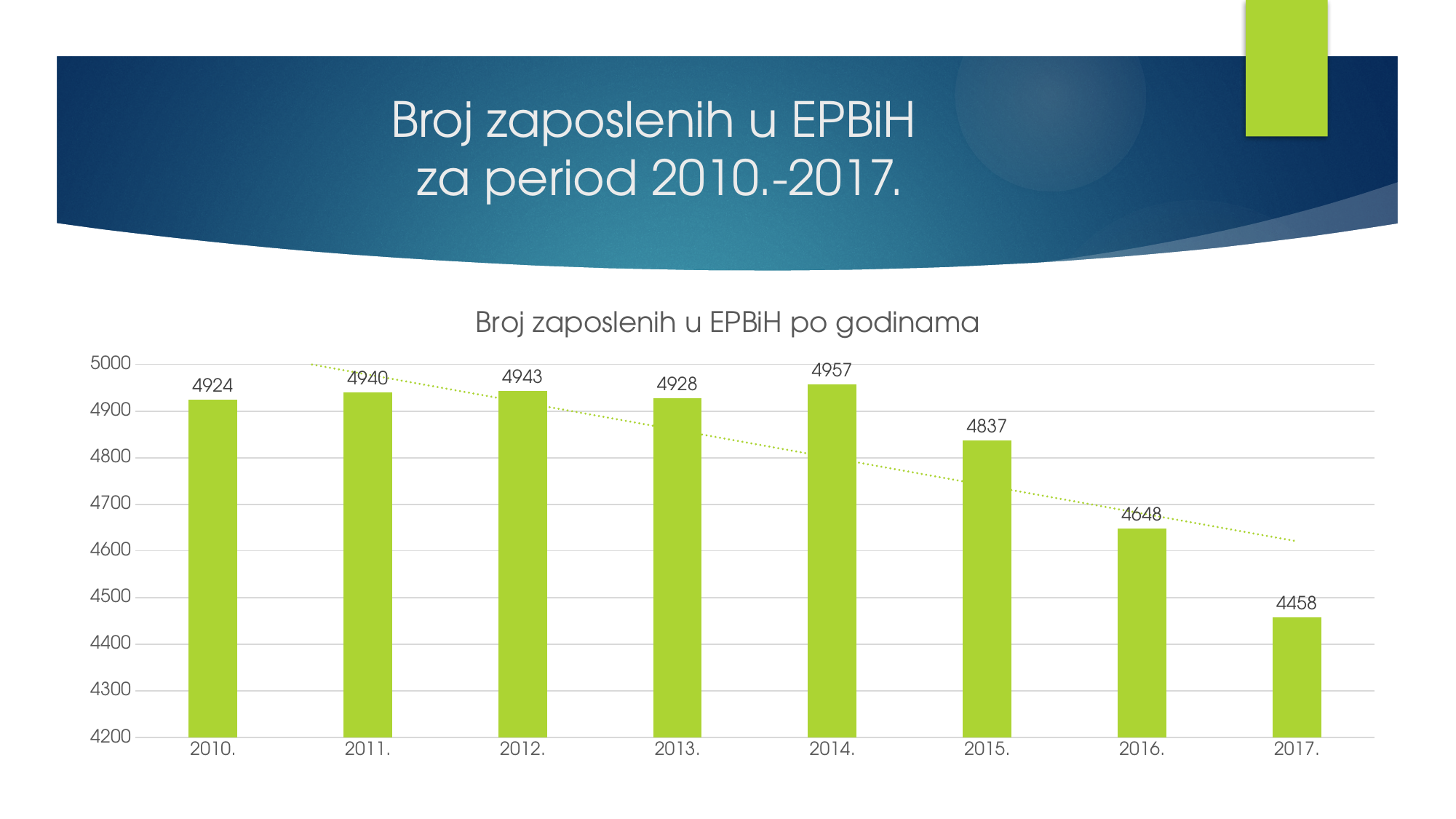

# Broj zaposlenih u EPBiH za period 2010.-2017.

### Chart: Broj zaposlenih u EPBiH po godinama

| Category | Broj zaposlenika |
|---|---|
| 2010. | 4924.0 |
| 2011. | 4940.0 |
| 2012. | 4943.0 |
| 2013. | 4928.0 |
| 2014. | 4957.0 |
| 2015. | 4837.0 |
| 2016. | 4648.0 |
| 2017. | 4458.0 |